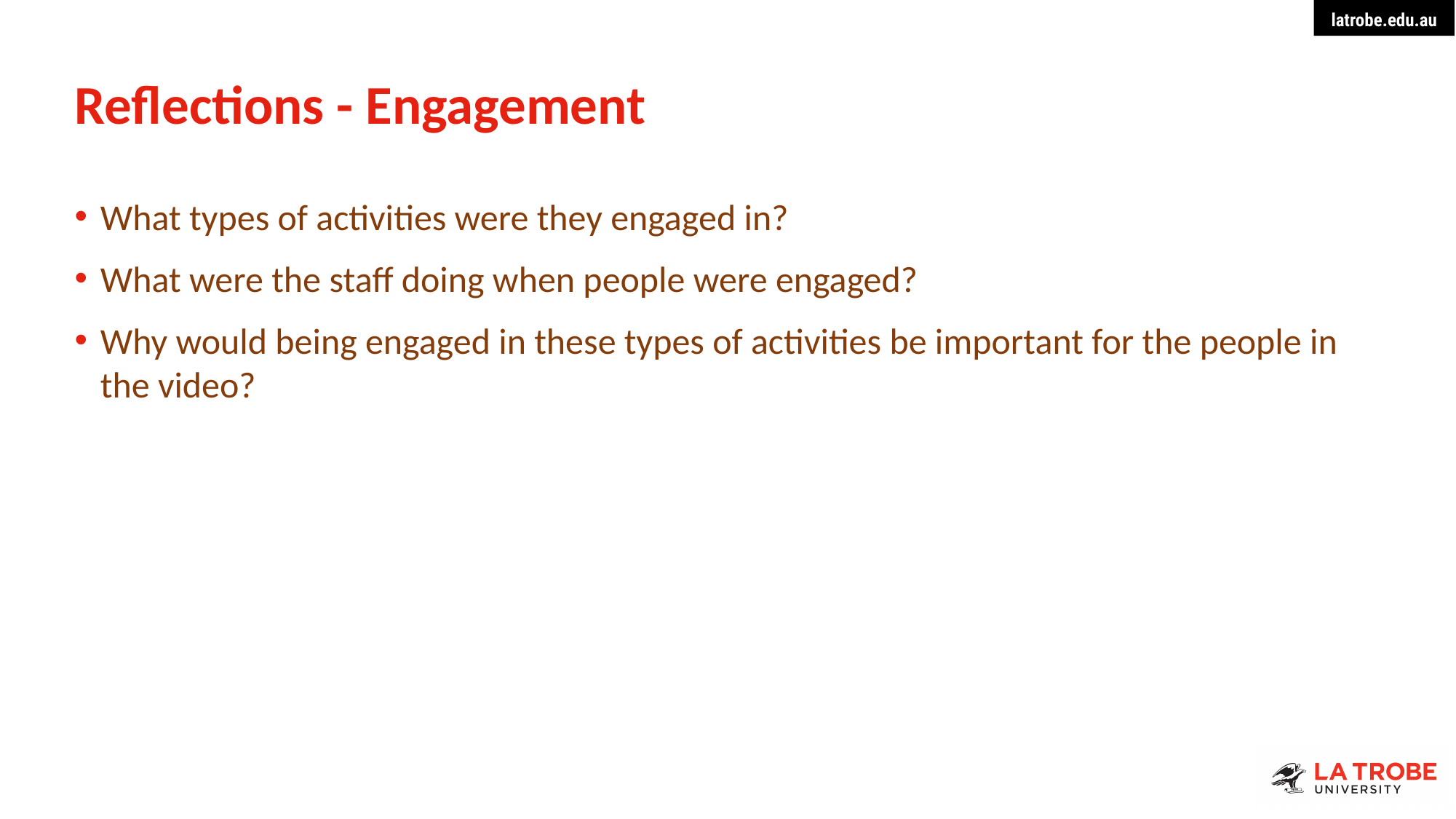

# Reflections - Engagement
What types of activities were they engaged in?
What were the staff doing when people were engaged?
Why would being engaged in these types of activities be important for the people in the video?